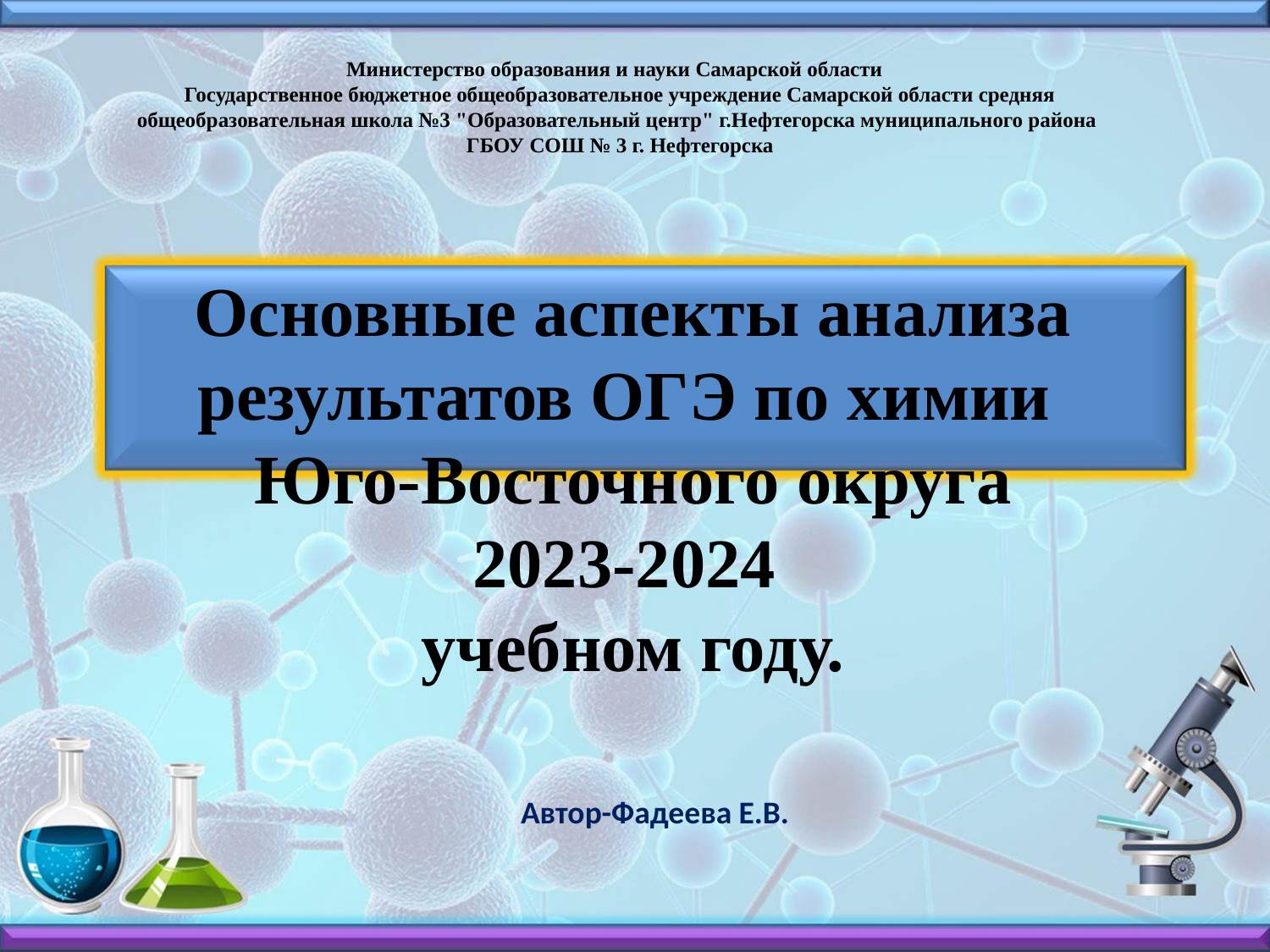

‌Министерство образования и науки Самарской области ‌‌
‌Государственное бюджетное общеобразовательное учреждение Самарской области средняя общеобразовательная школа №3 "Образовательный центр" г.Нефтегорска муниципального района ‌​
ГБОУ СОШ № 3 г. Нефтегорска
# Основные аспекты анализа результатов ОГЭ по химии Юго-Восточного округа 2023-2024 учебном году.
Автор-Фадеева Е.В.